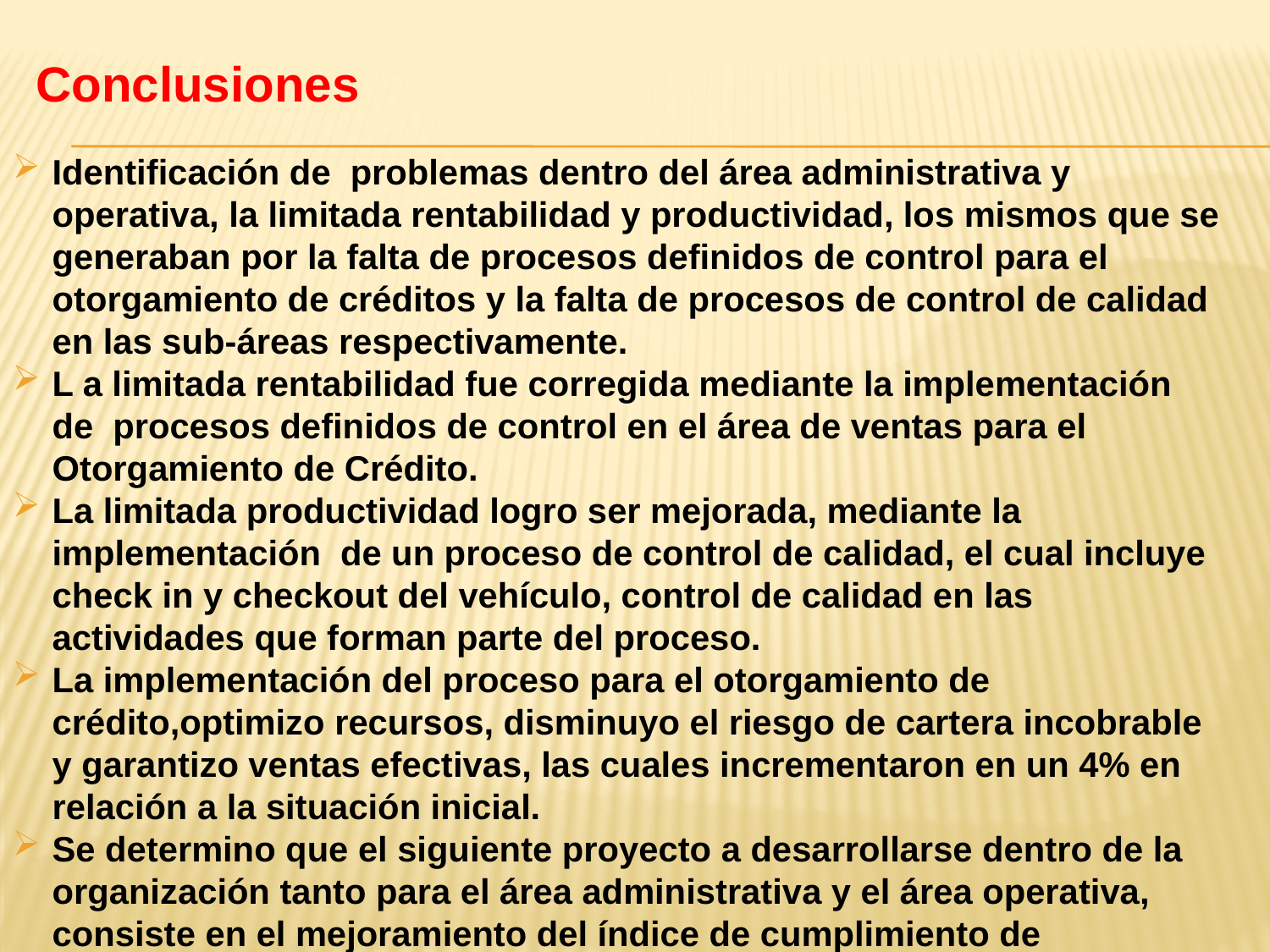

Conclusiones

Identificación de  problemas dentro del área administrativa y operativa, la limitada rentabilidad y productividad, los mismos que se generaban por la falta de procesos definidos de control para el otorgamiento de créditos y la falta de procesos de control de calidad en las sub-áreas respectivamente.
L a limitada rentabilidad fue corregida mediante la implementación de  procesos definidos de control en el área de ventas para el  Otorgamiento de Crédito.
La limitada productividad logro ser mejorada, mediante la implementación  de un proceso de control de calidad, el cual incluye check in y checkout del vehículo, control de calidad en las actividades que forman parte del proceso.
La implementación del proceso para el otorgamiento de crédito,optimizo recursos, disminuyo el riesgo de cartera incobrable y garantizo ventas efectivas, las cuales incrementaron en un 4% en relación a la situación inicial.
Se determino que el siguiente proyecto a desarrollarse dentro de la organización tanto para el área administrativa y el área operativa, consiste en el mejoramiento del índice de cumplimiento de estándares, ya que estos miden la atención dada por el personal hacia el cliente facilitando las ventas de contado